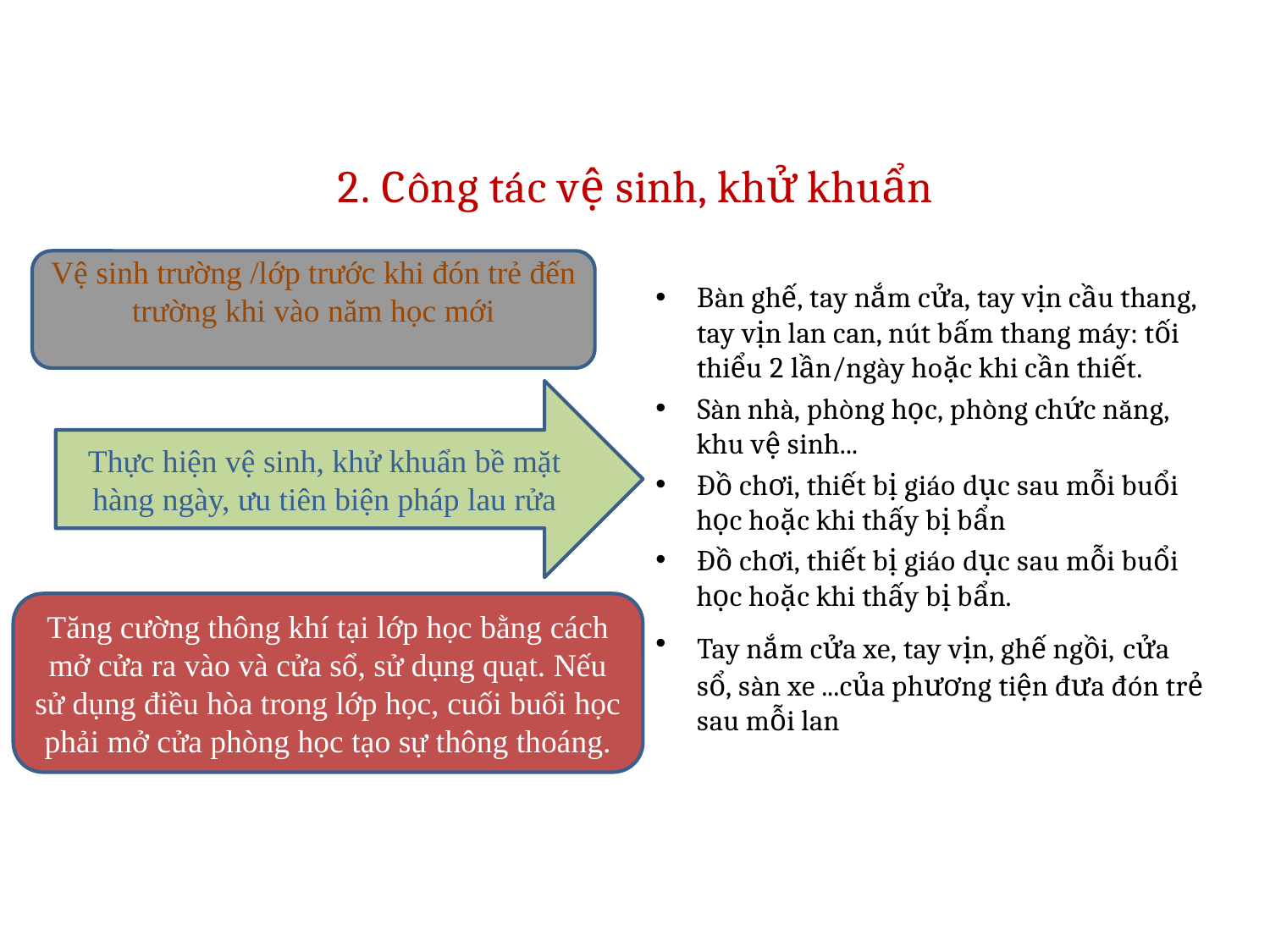

# 2. Công tác vệ sinh, khử khuẩn

Bàn ghế, tay nắm cửa, tay vịn cầu thang, tay vịn lan can, nút bấm thang máy: tối thiểu 2 lần/ngày hoặc khi cần thiết.
Sàn nhà, phòng học, phòng chức năng, khu vệ sinh...
Đồ chơi, thiết bị giáo dục sau mỗi buổi học hoặc khi thấy bị bẩn
Đồ chơi, thiết bị giáo dục sau mỗi buổi học hoặc khi thấy bị bẩn.
Tay nắm cửa xe, tay vịn, ghế ngồi, cửa sổ, sàn xe ...của phương tiện đưa đón trẻ sau mỗi lan
Vệ sinh trường /lớp trước khi đón trẻ đến trường khi vào năm học mới

Thực hiện vệ sinh, khử khuẩn bề mặt hàng ngày, ưu tiên biện pháp lau rửa
Tăng cường thông khí tại lớp học bằng cách mở cửa ra vào và cửa sổ, sử dụng quạt. Nếu sử dụng điều hòa trong lớp học, cuối buổi học phải mở cửa phòng học tạo sự thông thoáng.